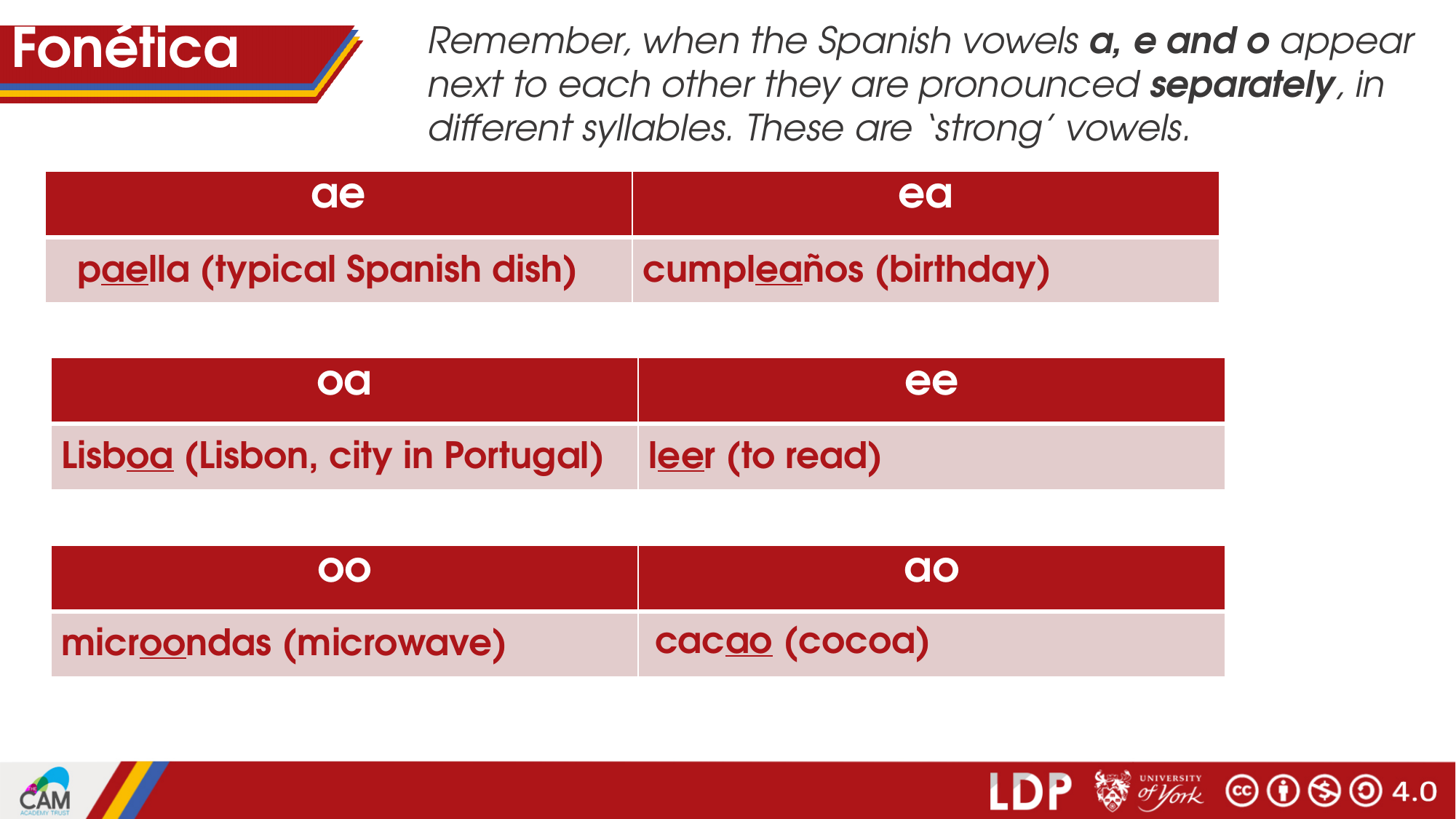

Remember, when the Spanish vowels a, e and o appear next to each other they are pronounced separately, in different syllables. These are ‘strong’ vowels.
# Fonética
| ae | ea |
| --- | --- |
|  |  |
paella (typical Spanish dish)
cumpleaños (birthday)
| oa | ee |
| --- | --- |
|  |  |
Lisboa (Lisbon, city in Portugal)
leer (to read)
| oo | ao |
| --- | --- |
|  |  |
cacao (cocoa)
microondas (microwave)